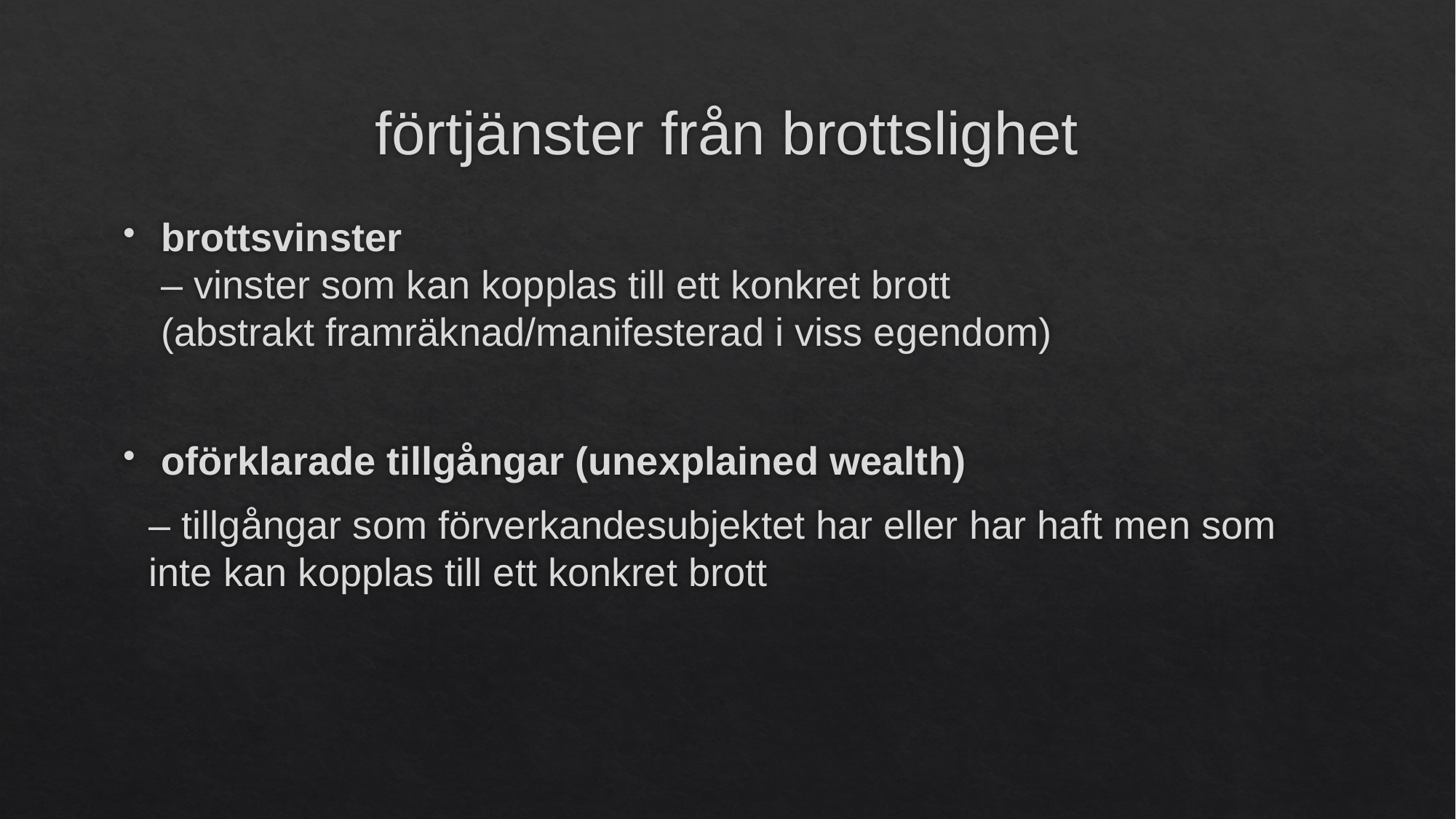

# förtjänster från brottslighet
brottsvinster
– vinster som kan kopplas till ett konkret brott
(abstrakt framräknad/manifesterad i viss egendom)

oförklarade tillgångar (unexplained wealth)
– tillgångar som förverkandesubjektet har eller har haft men som inte kan kopplas till ett konkret brott